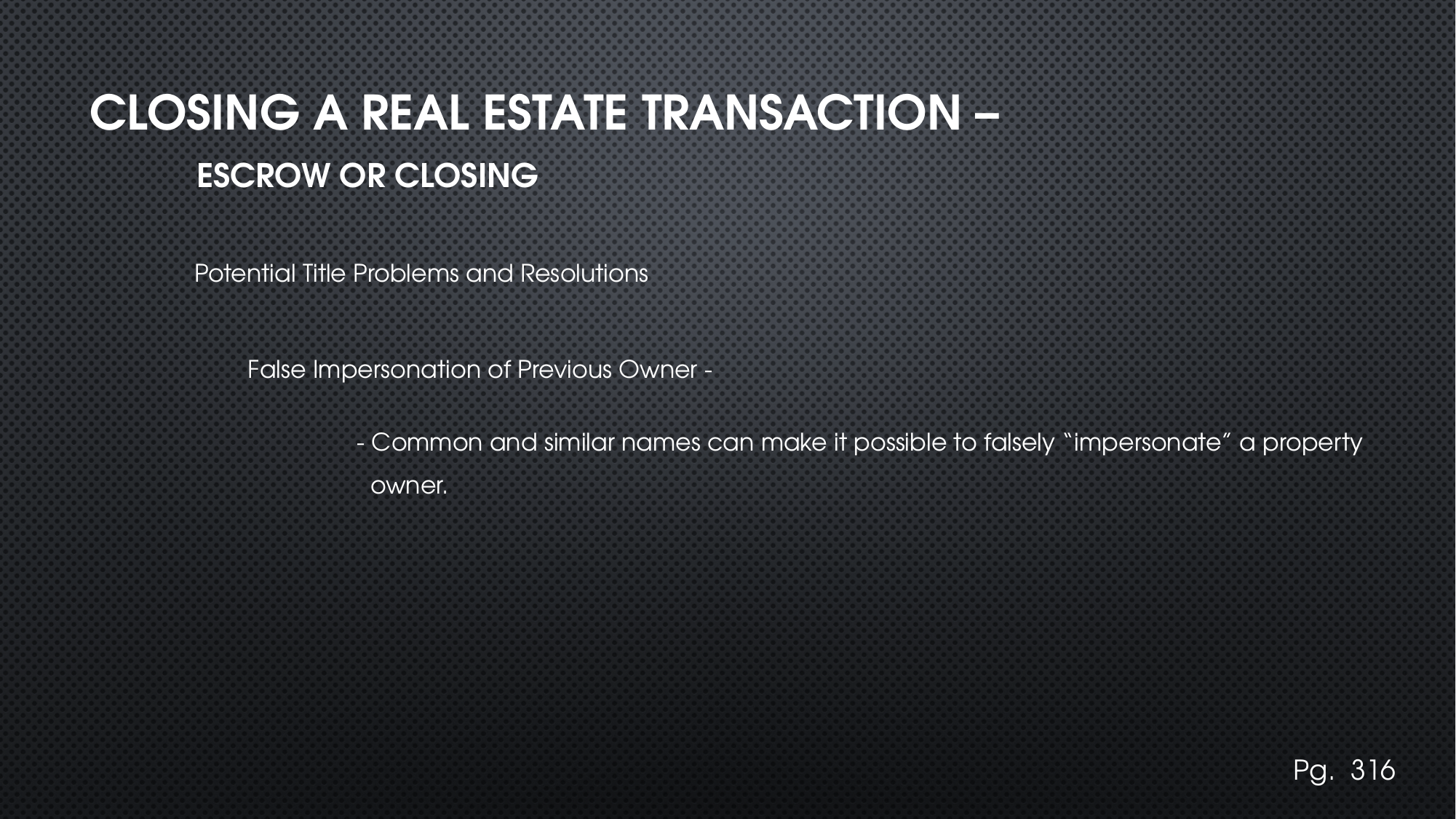

# Closing a real estate transaction – Escrow or Closing
Potential Title Problems and Resolutions
False Impersonation of Previous Owner -
	- Common and similar names can make it possible to falsely “impersonate” a property
 	  owner.
Pg.  316